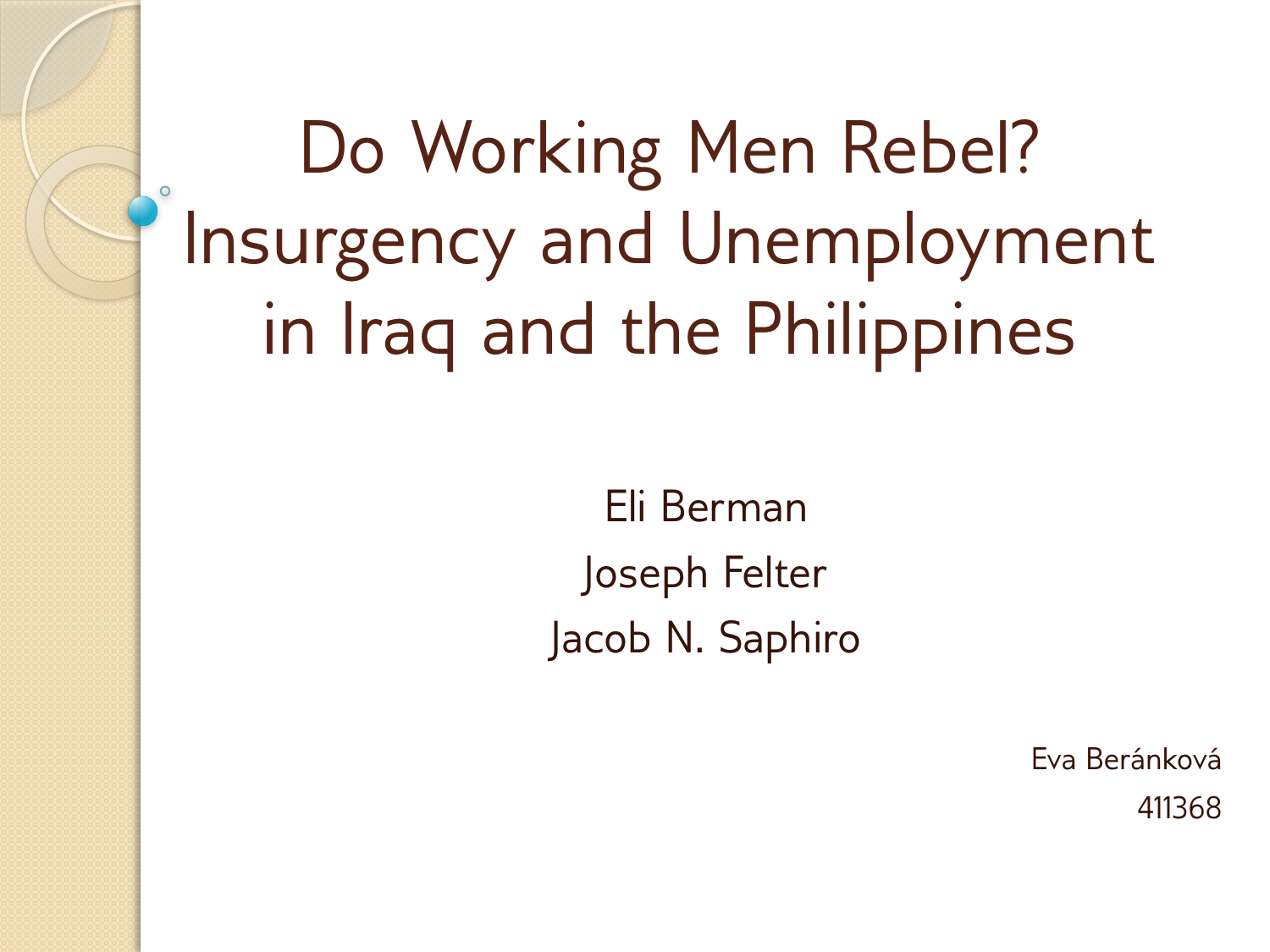

# Do Working Men Rebel? Insurgency and Unemployment in Iraq and the Philippines
Eli Berman
Joseph Felter
Jacob N. Saphiro

Eva Beránková
411368